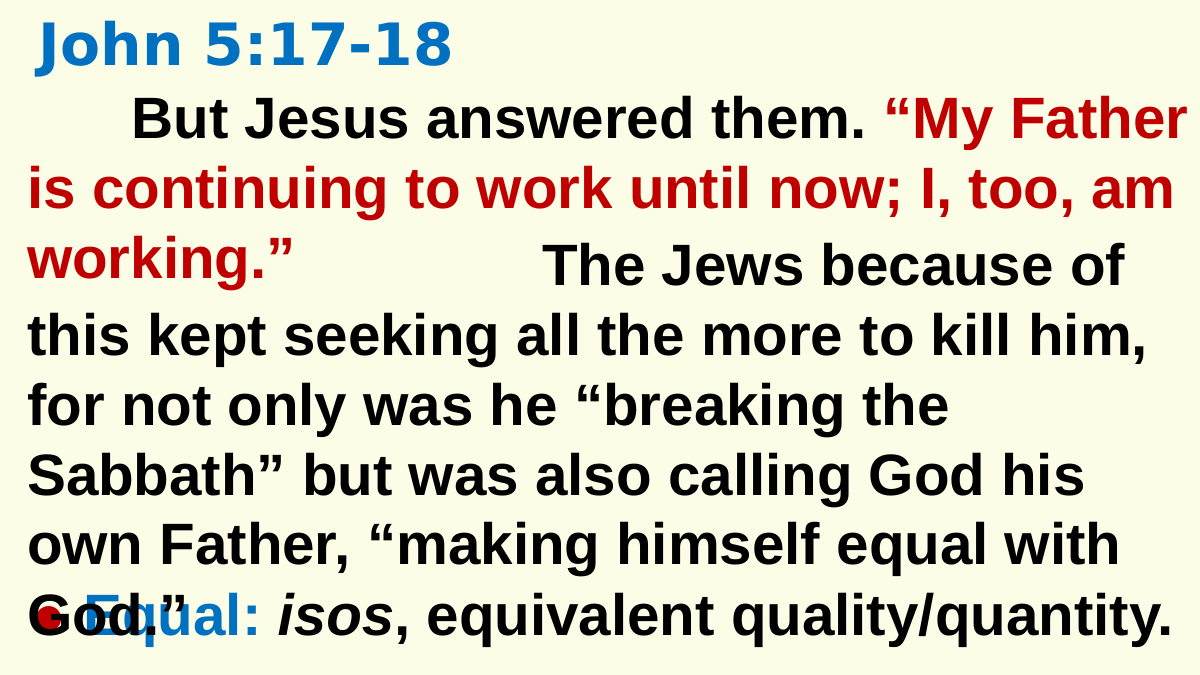

John 5:17-18
 But Jesus answered them. “My Father is continuing to work until now; I, too, am working.”
			    The Jews because of this kept seeking all the more to kill him, for not only was he “breaking the Sabbath” but was also calling God his own Father, “making himself equal with God.”
● Equal: isos, equivalent quality/quantity.